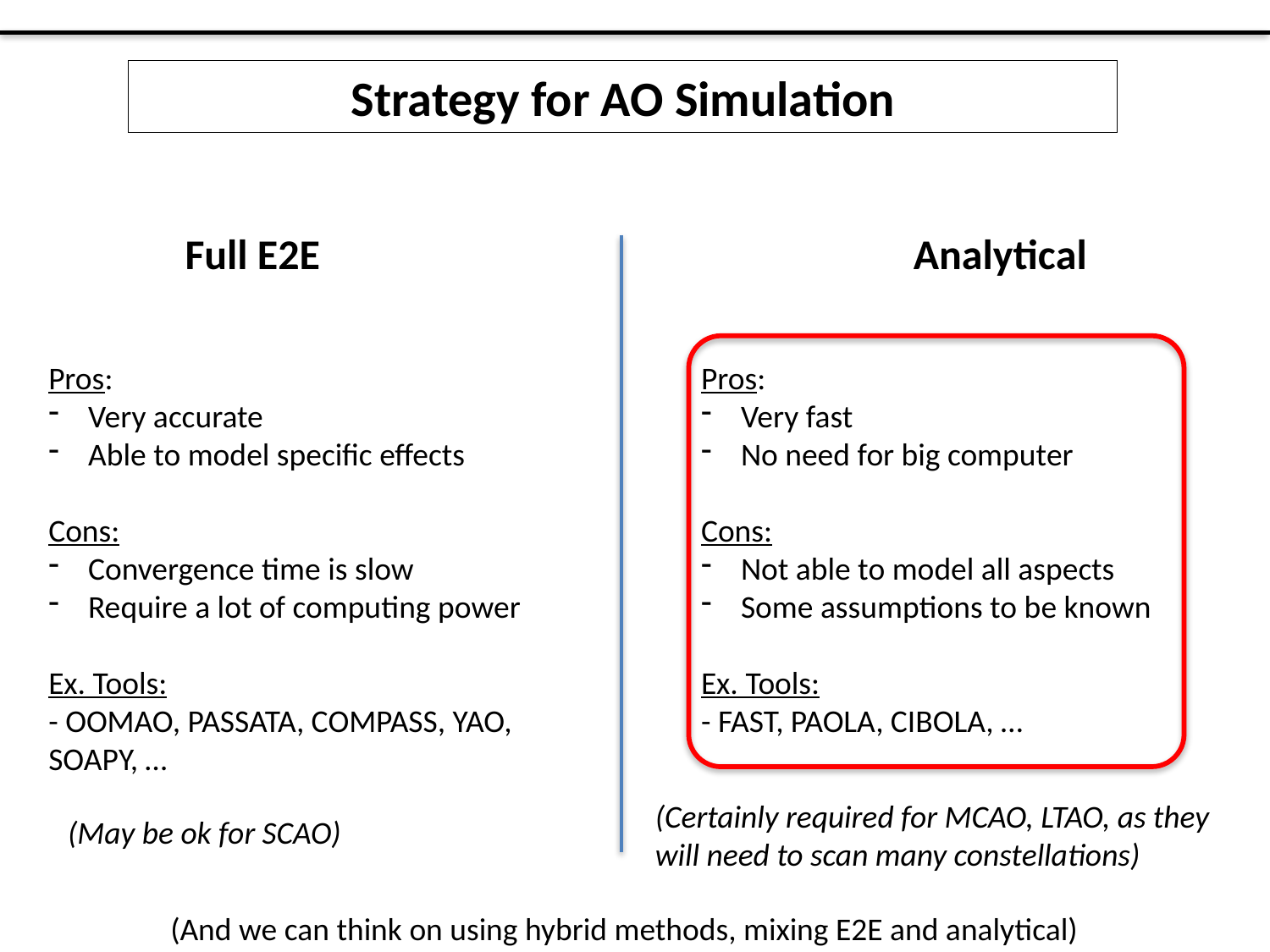

Strategy for AO Simulation
Full E2E
Analytical

Pros:
Very fast
No need for big computer

Cons:
Not able to model all aspects
Some assumptions to be known

Ex. Tools:
- FAST, PAOLA, CIBOLA, …
Pros:
Very accurate
Able to model specific effects

Cons:
Convergence time is slow
Require a lot of computing power

Ex. Tools:
- OOMAO, PASSATA, COMPASS, YAO, SOAPY, …
(Certainly required for MCAO, LTAO, as they will need to scan many constellations)
(May be ok for SCAO)
(And we can think on using hybrid methods, mixing E2E and analytical)